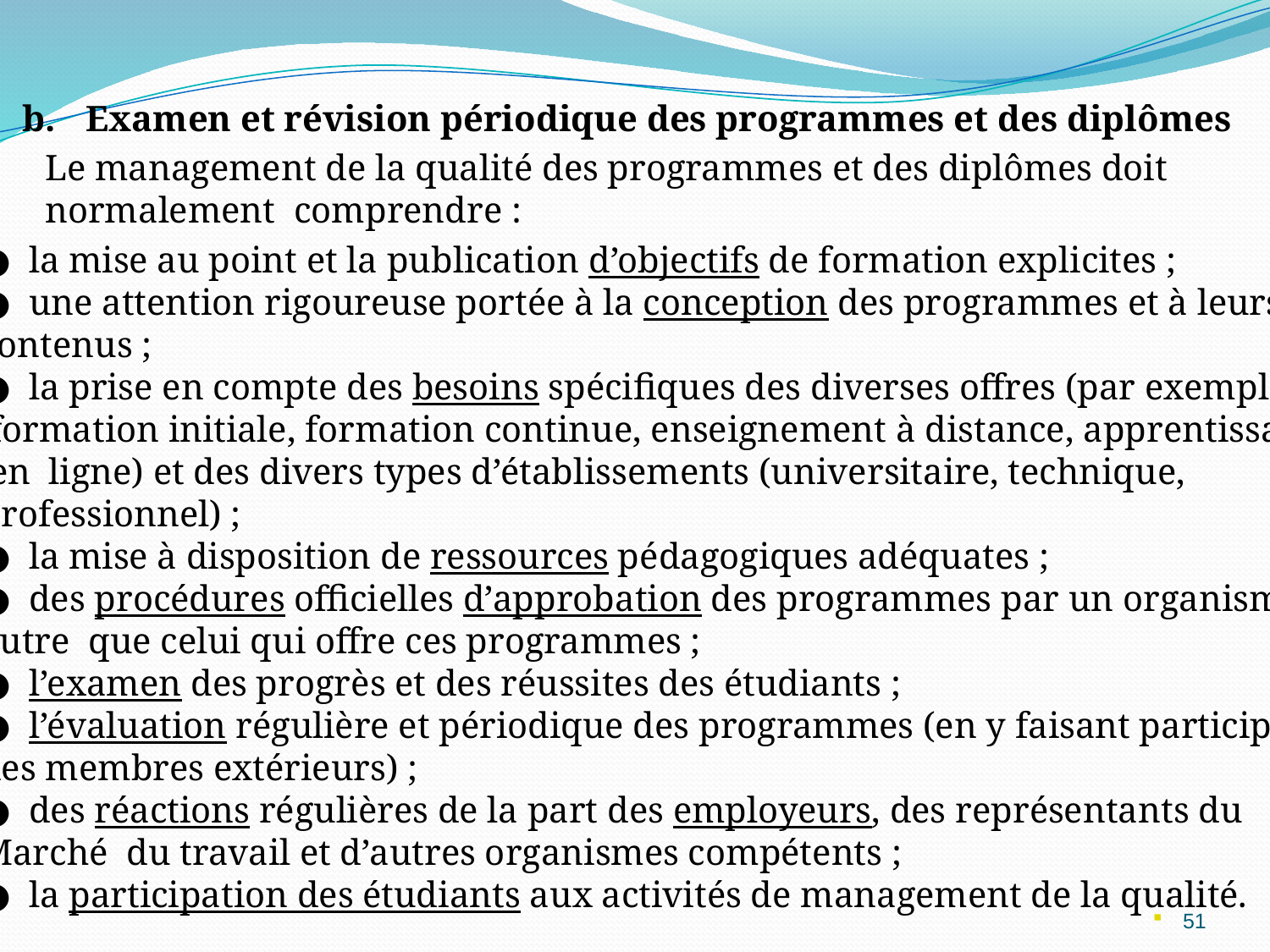

Examen et révision périodique des programmes et des diplômes
Le management de la qualité des programmes et des diplômes doit normalement  comprendre :
●  la mise au point et la publication d’objectifs de formation explicites ;
●  une attention rigoureuse portée à la conception des programmes et à leurs
contenus ;
●  la prise en compte des besoins spécifiques des diverses offres (par exemple,
 formation initiale, formation continue, enseignement à distance, apprentissage
 en  ligne) et des divers types d’établissements (universitaire, technique,
professionnel) ;
●  la mise à disposition de ressources pédagogiques adéquates ;
●  des procédures officielles d’approbation des programmes par un organisme
autre  que celui qui offre ces programmes ;
●  l’examen des progrès et des réussites des étudiants ;
●  l’évaluation régulière et périodique des programmes (en y faisant participer
des membres extérieurs) ;
●  des réactions régulières de la part des employeurs, des représentants du
Marché  du travail et d’autres organismes compétents ;
●  la participation des étudiants aux activités de management de la qualité.
51